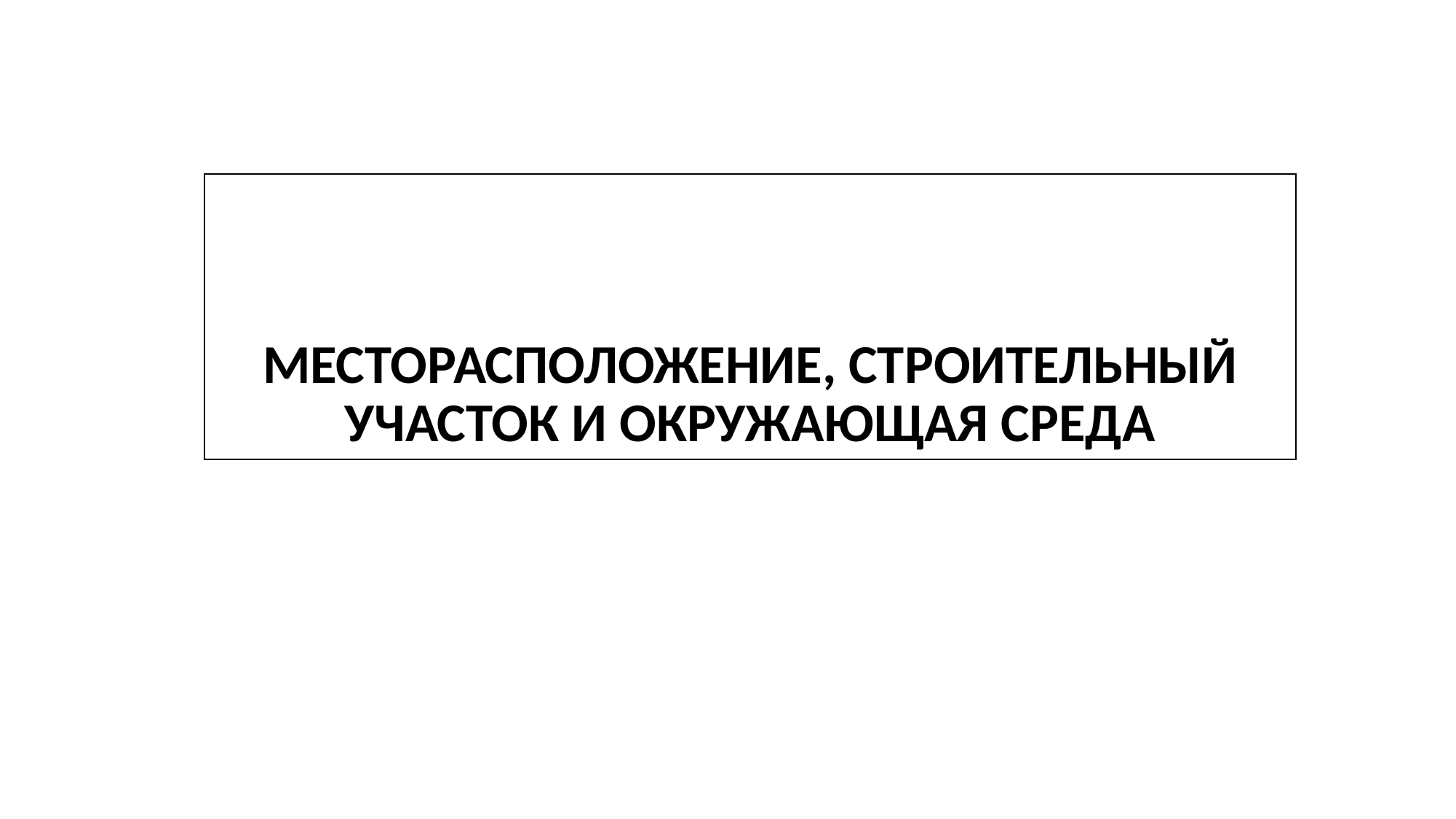

# МЕСТОРАСПОЛОЖЕНИЕ, СТРОИТЕЛЬНЫЙ УЧАСТОК И ОКРУЖАЮЩАЯ СРЕДА